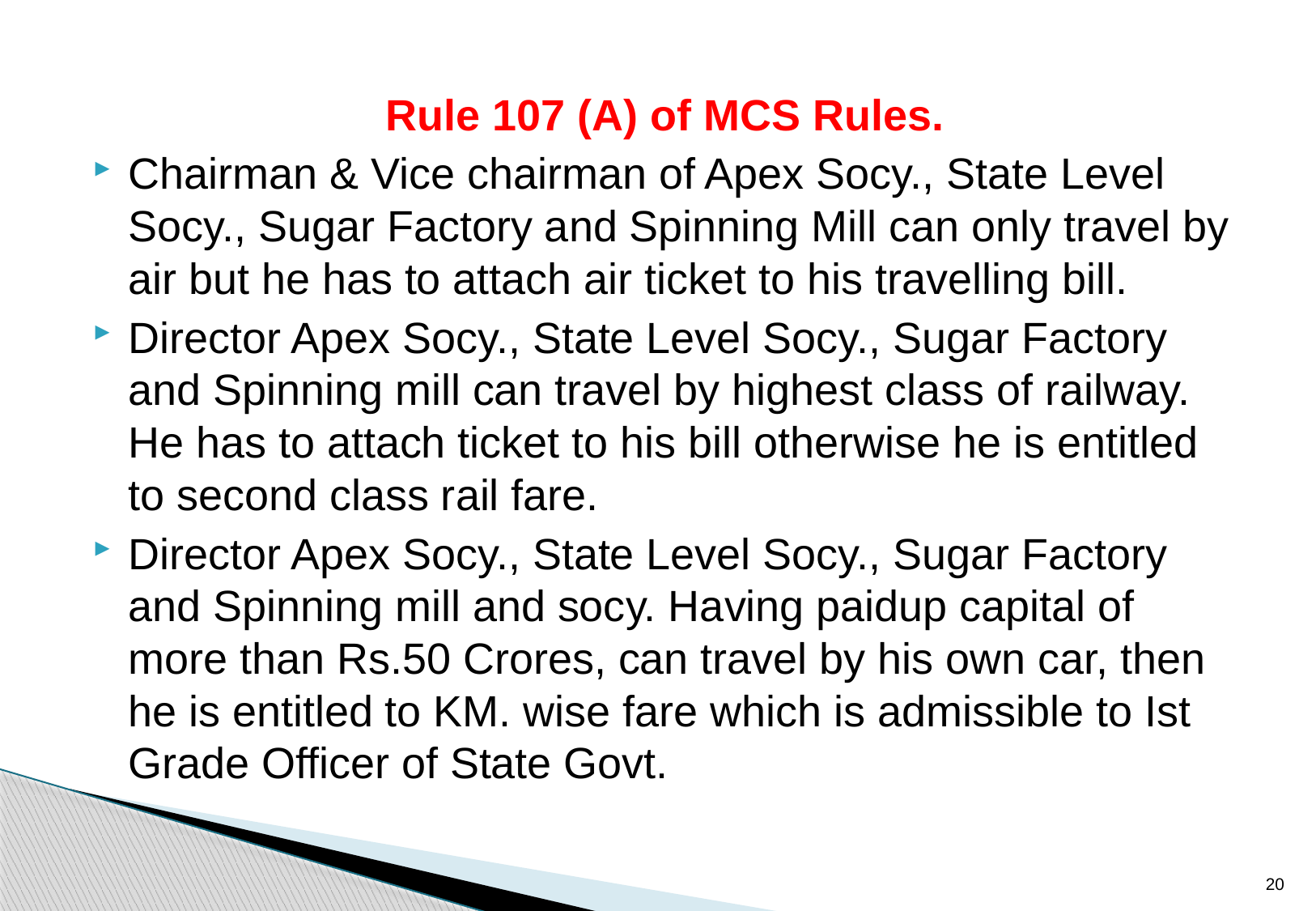

Rule 107 (A) of MCS Rules.
Chairman & Vice chairman of Apex Socy., State Level Socy., Sugar Factory and Spinning Mill can only travel by air but he has to attach air ticket to his travelling bill.
Director Apex Socy., State Level Socy., Sugar Factory and Spinning mill can travel by highest class of railway. He has to attach ticket to his bill otherwise he is entitled to second class rail fare.
Director Apex Socy., State Level Socy., Sugar Factory and Spinning mill and socy. Having paidup capital of more than Rs.50 Crores, can travel by his own car, then he is entitled to KM. wise fare which is admissible to Ist Grade Officer of State Govt.
20